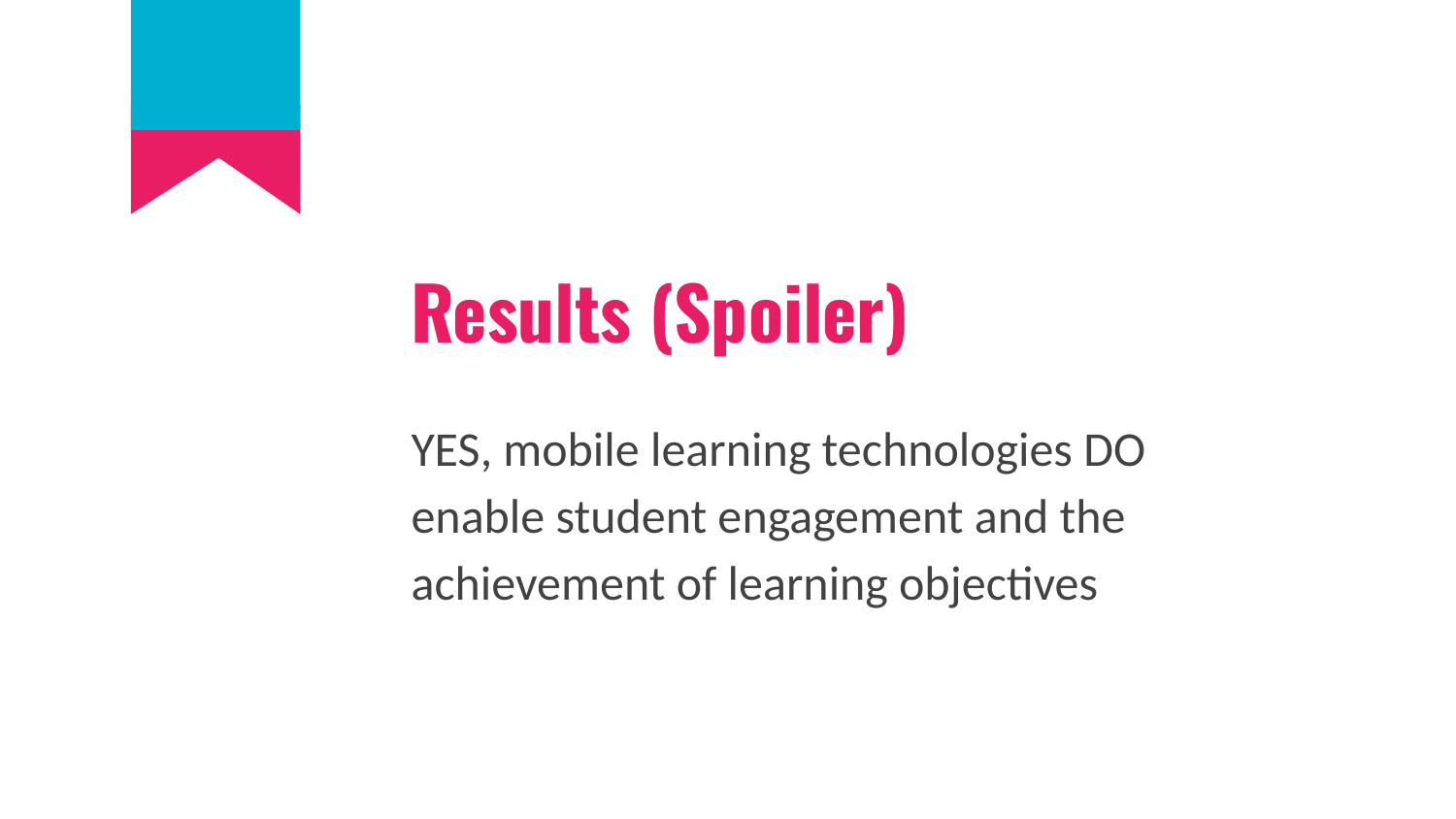

# Results (Spoiler)
YES, mobile learning technologies DO enable student engagement and the achievement of learning objectives